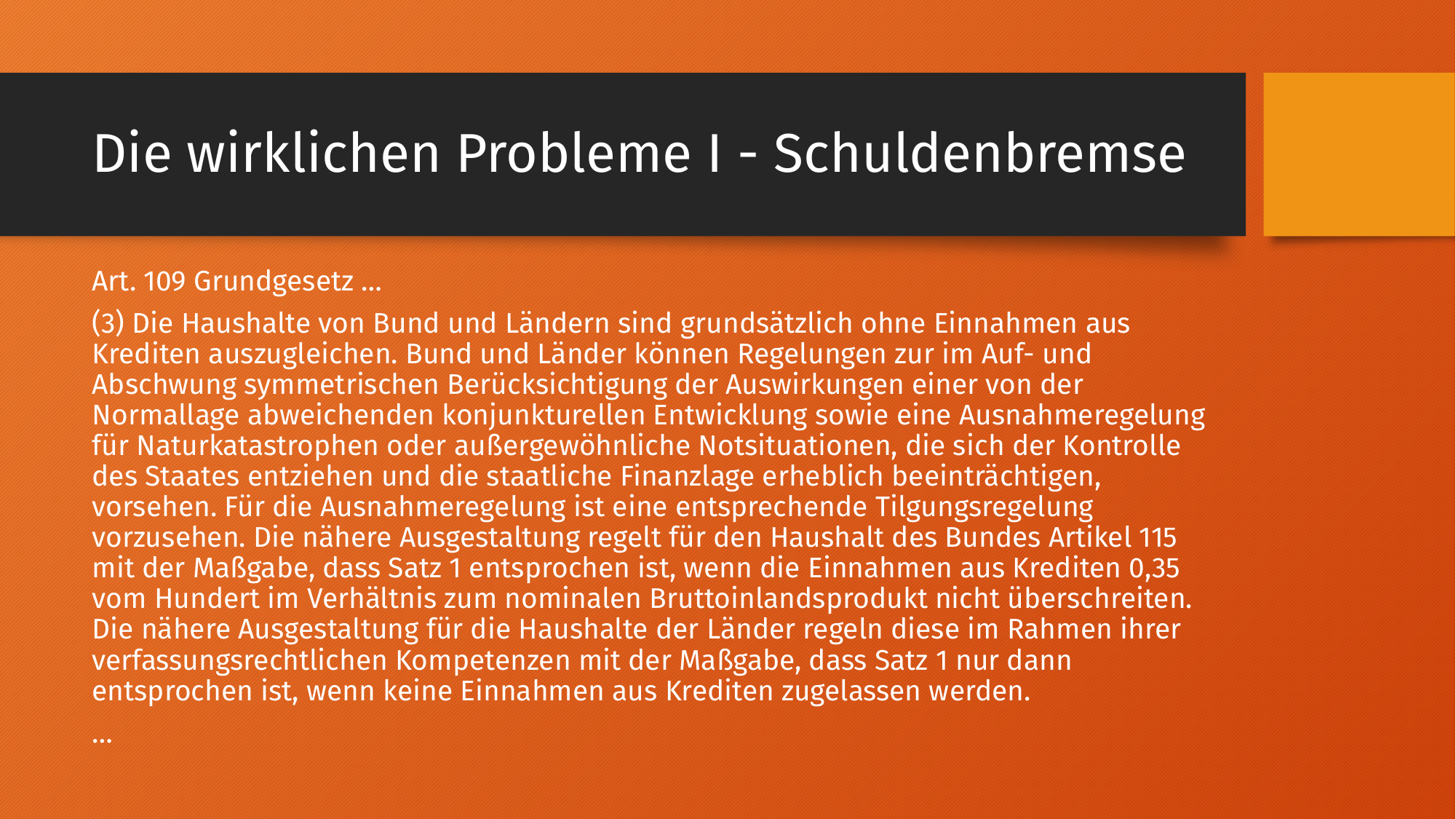

# Die wirklichen Probleme I - Schuldenbremse
Art. 109 Grundgesetz …
(3) Die Haushalte von Bund und Ländern sind grundsätzlich ohne Einnahmen aus Krediten auszugleichen. Bund und Länder können Regelungen zur im Auf- und Abschwung symmetrischen Berücksichtigung der Auswirkungen einer von der Normallage abweichenden konjunkturellen Entwicklung sowie eine Ausnahmeregelung für Naturkatastrophen oder außergewöhnliche Notsituationen, die sich der Kontrolle des Staates entziehen und die staatliche Finanzlage erheblich beeinträchtigen, vorsehen. Für die Ausnahmeregelung ist eine entsprechende Tilgungsregelung vorzusehen. Die nähere Ausgestaltung regelt für den Haushalt des Bundes Artikel 115 mit der Maßgabe, dass Satz 1 entsprochen ist, wenn die Einnahmen aus Krediten 0,35 vom Hundert im Verhältnis zum nominalen Bruttoinlandsprodukt nicht überschreiten. Die nähere Ausgestaltung für die Haushalte der Länder regeln diese im Rahmen ihrer verfassungsrechtlichen Kompetenzen mit der Maßgabe, dass Satz 1 nur dann entsprochen ist, wenn keine Einnahmen aus Krediten zugelassen werden.
…